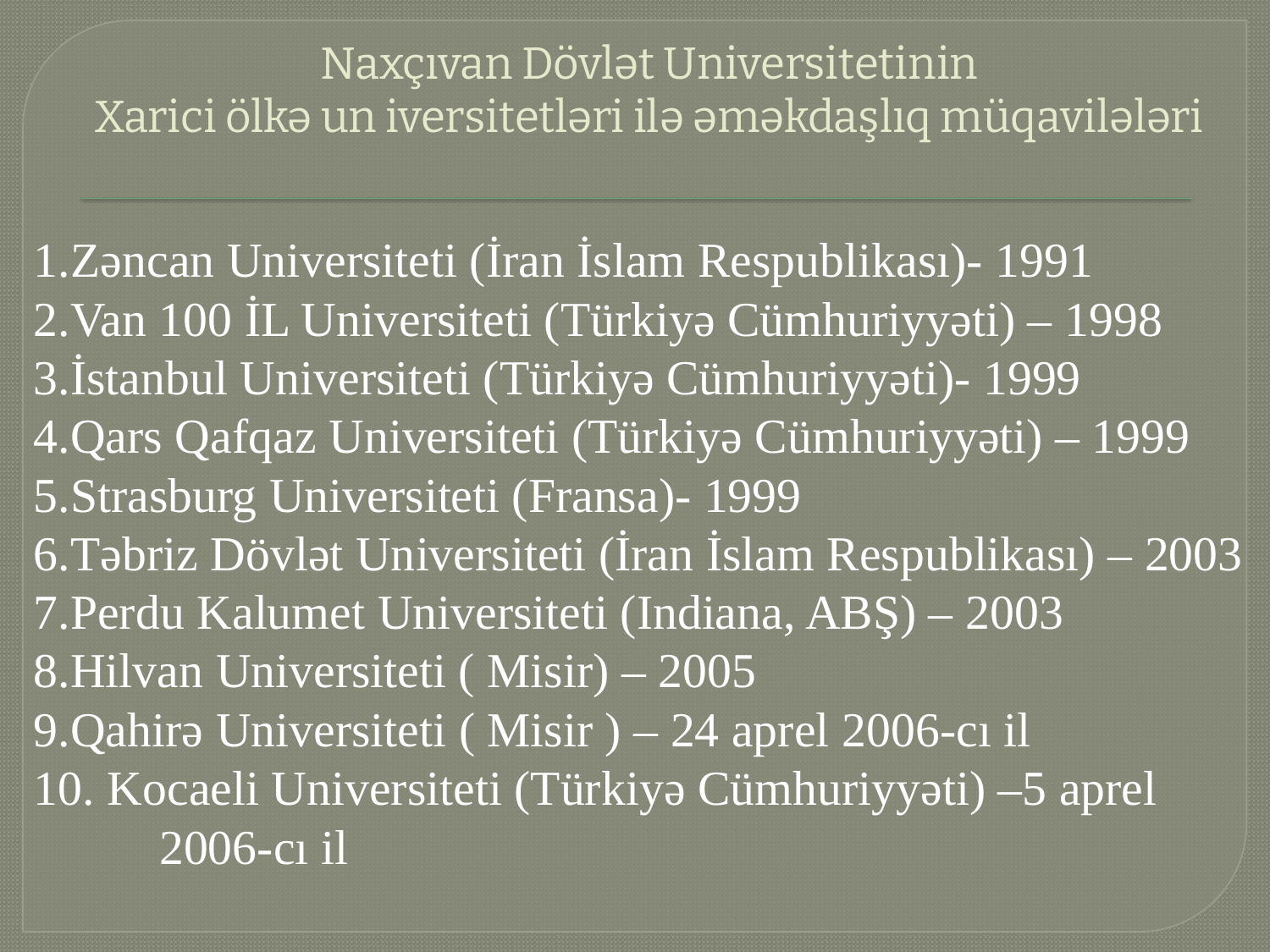

# Naxçıvan Dövlət Universitetinin Xarici ölkə un iversitetləri ilə əməkdaşlıq müqavilələri
1.Zəncan Universiteti (İran İslam Respublikası)- 1991
2.Van 100 İL Universiteti (Türkiyə Cümhuriyyəti) – 1998
3.İstanbul Universiteti (Türkiyə Cümhuriyyəti)- 1999
4.Qars Qafqaz Universiteti (Türkiyə Cümhuriyyəti) – 1999
5.Strasburg Universiteti (Fransa)- 1999
6.Təbriz Dövlət Universiteti (İran İslam Respublikası) – 2003
7.Perdu Kalumet Universiteti (Indiana, ABŞ) – 2003
8.Hilvan Universiteti ( Misir) – 2005
9.Qahirə Universiteti ( Misir ) – 24 aprel 2006-cı il
10. Kocaeli Universiteti (Türkiyə Cümhuriyyəti) –5 aprel 2006-cı il